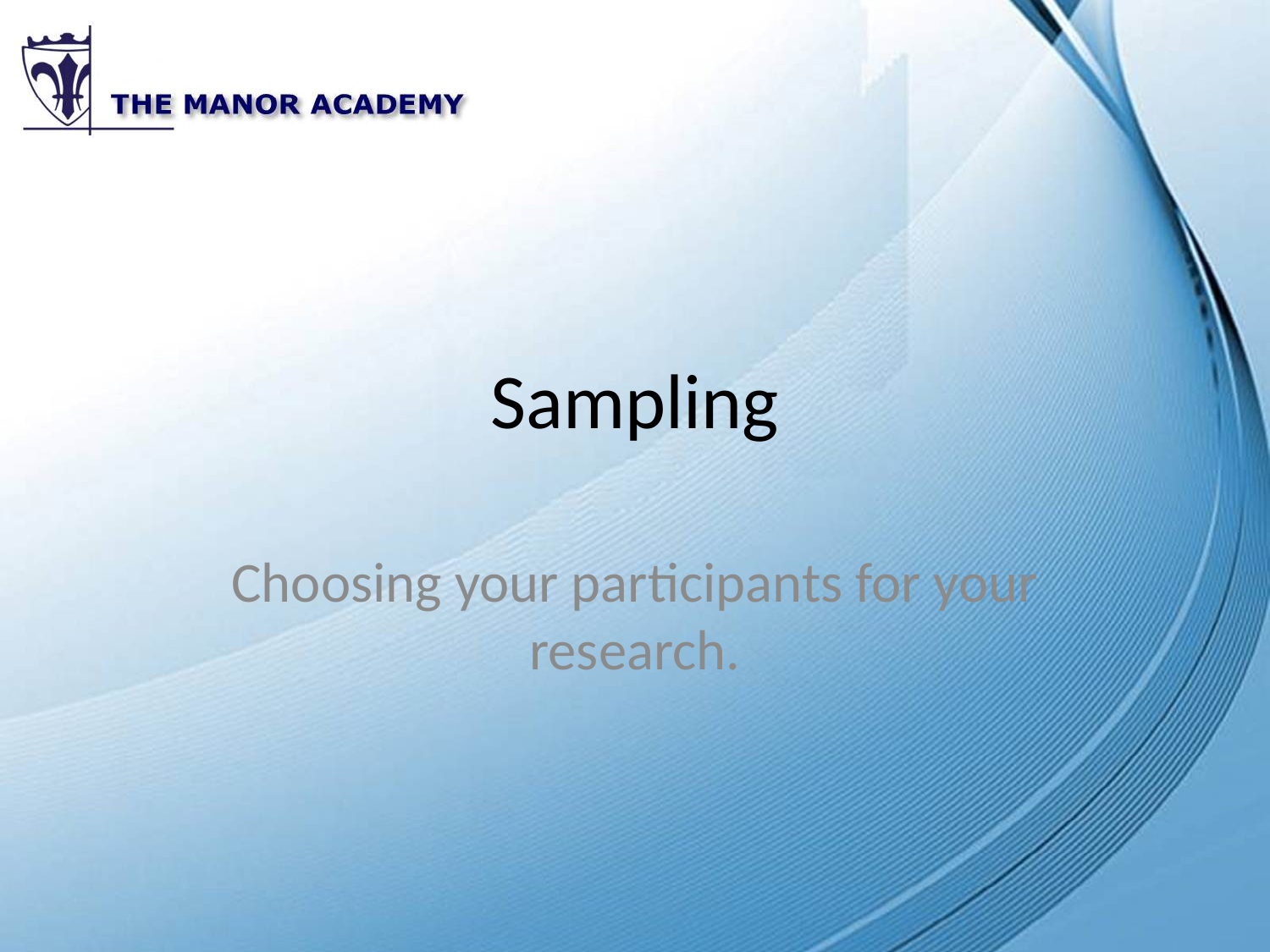

# Sampling
Choosing your participants for your research.